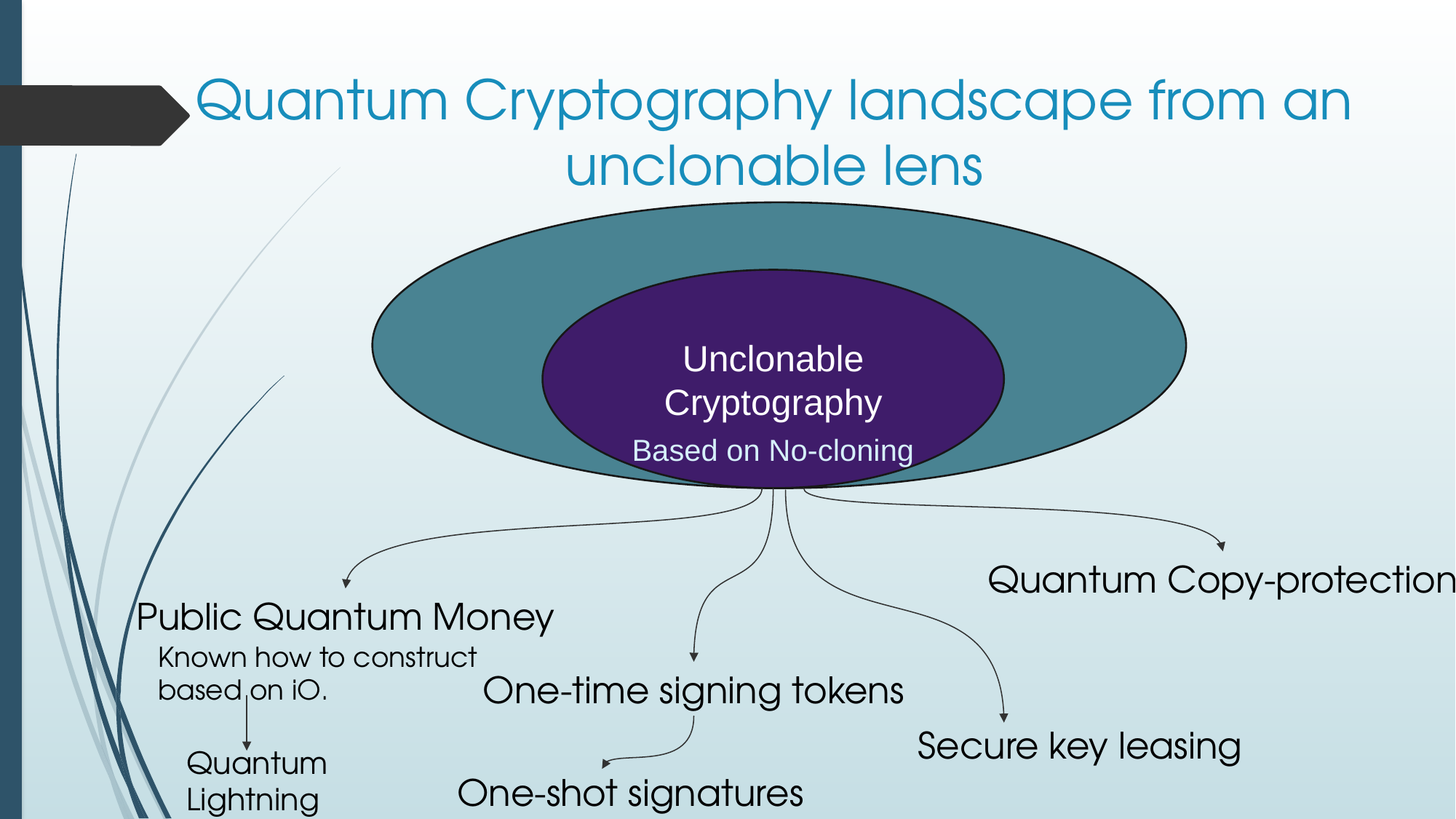

# Quantum Cryptography landscape from an unclonable lens

Unclonable Cryptography
Based on No-cloning
Quantum Copy-protection
Public Quantum Money
Known how to construct based on iO.
One-time signing tokens
Secure key leasing
Quantum Lightning
One-shot signatures